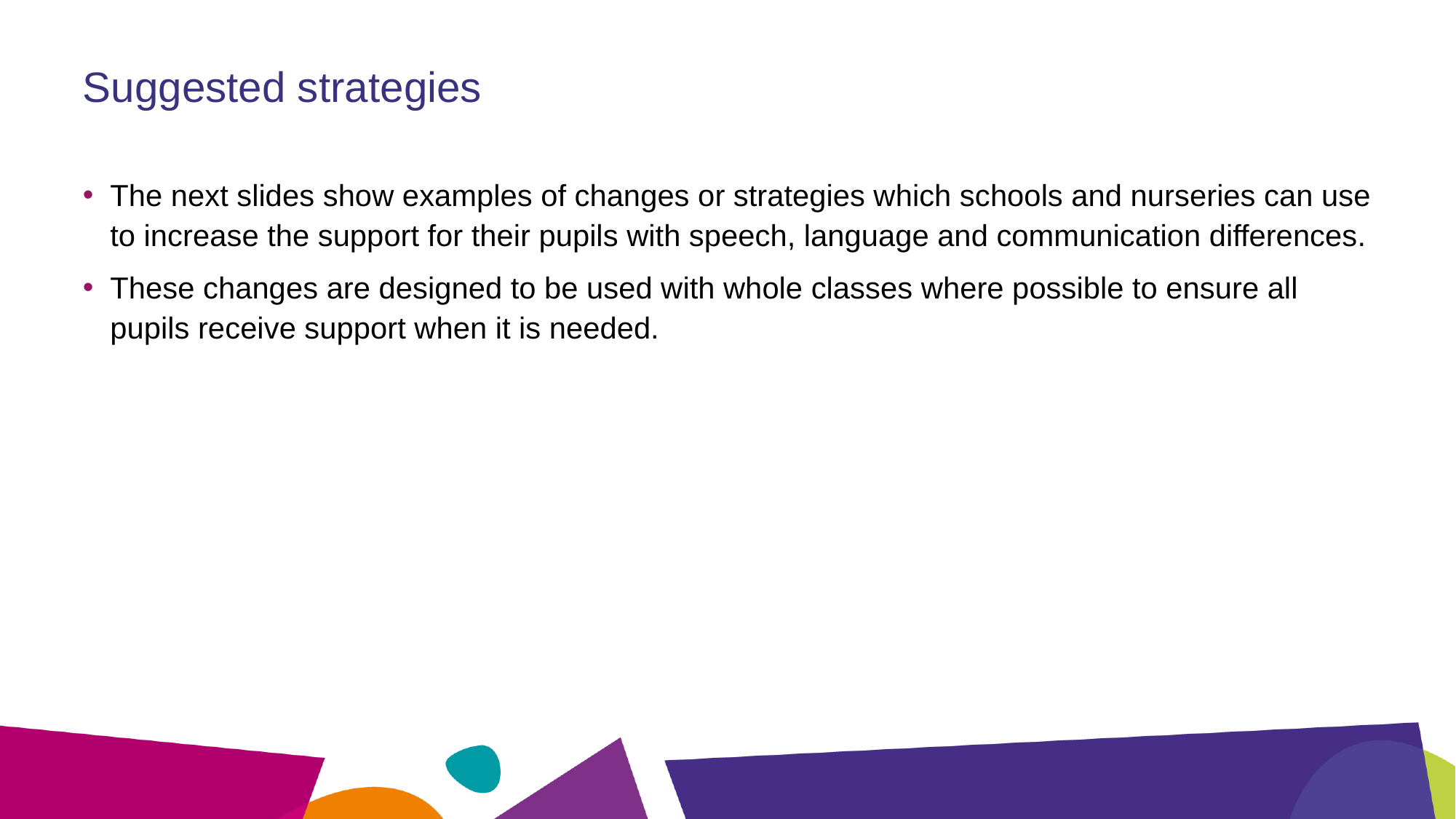

# Suggested strategies
The next slides show examples of changes or strategies which schools and nurseries can use to increase the support for their pupils with speech, language and communication differences.
These changes are designed to be used with whole classes where possible to ensure all pupils receive support when it is needed.